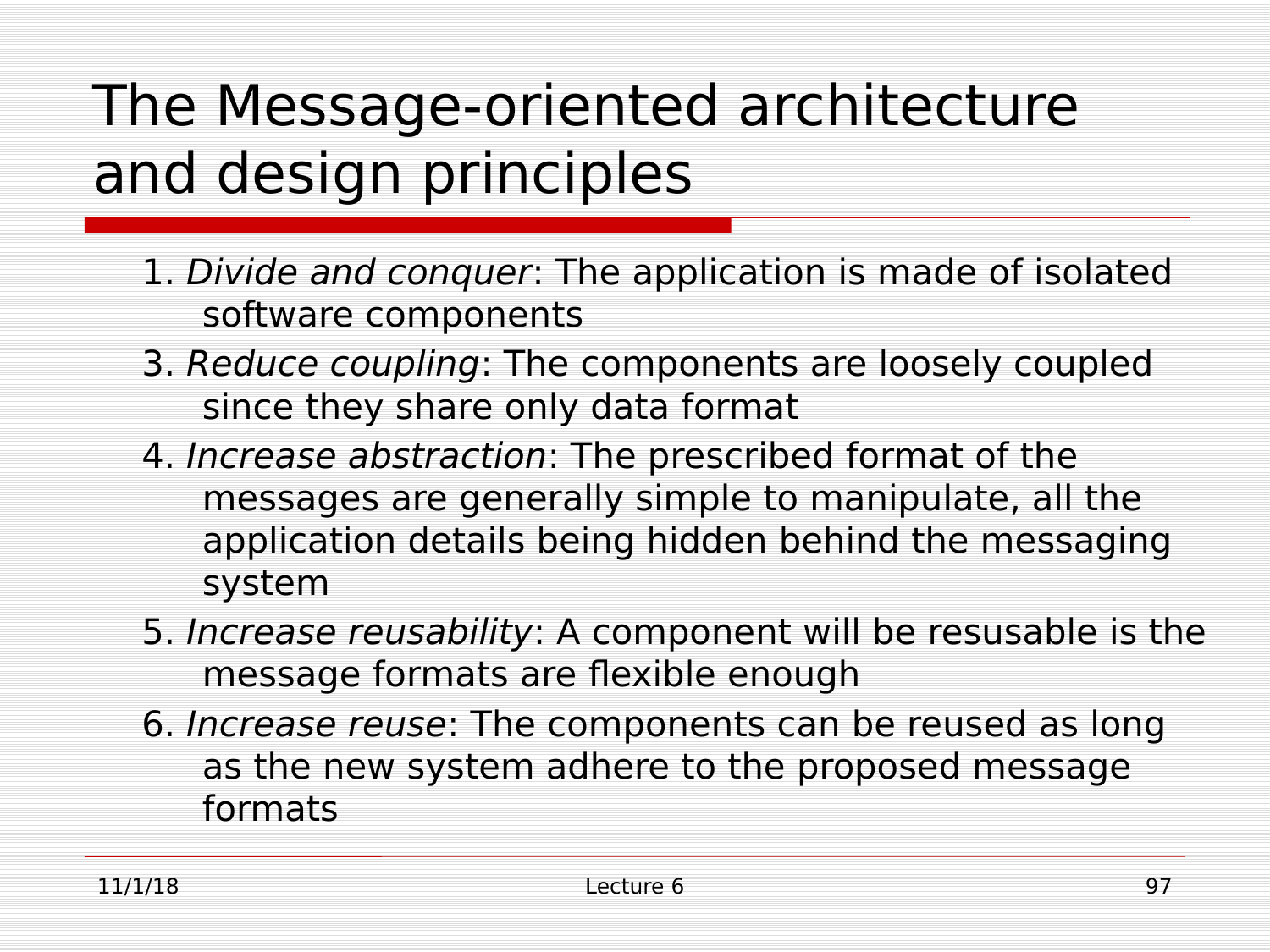

# The Message-oriented architecture and design principles
1. Divide and conquer: The application is made of isolated software components
3. Reduce coupling: The components are loosely coupled since they share only data format
4. Increase abstraction: The prescribed format of the messages are generally simple to manipulate, all the application details being hidden behind the messaging system
5. Increase reusability: A component will be resusable is the message formats are flexible enough
6. Increase reuse: The components can be reused as long as the new system adhere to the proposed message formats
11/1/18
Lecture 6
97